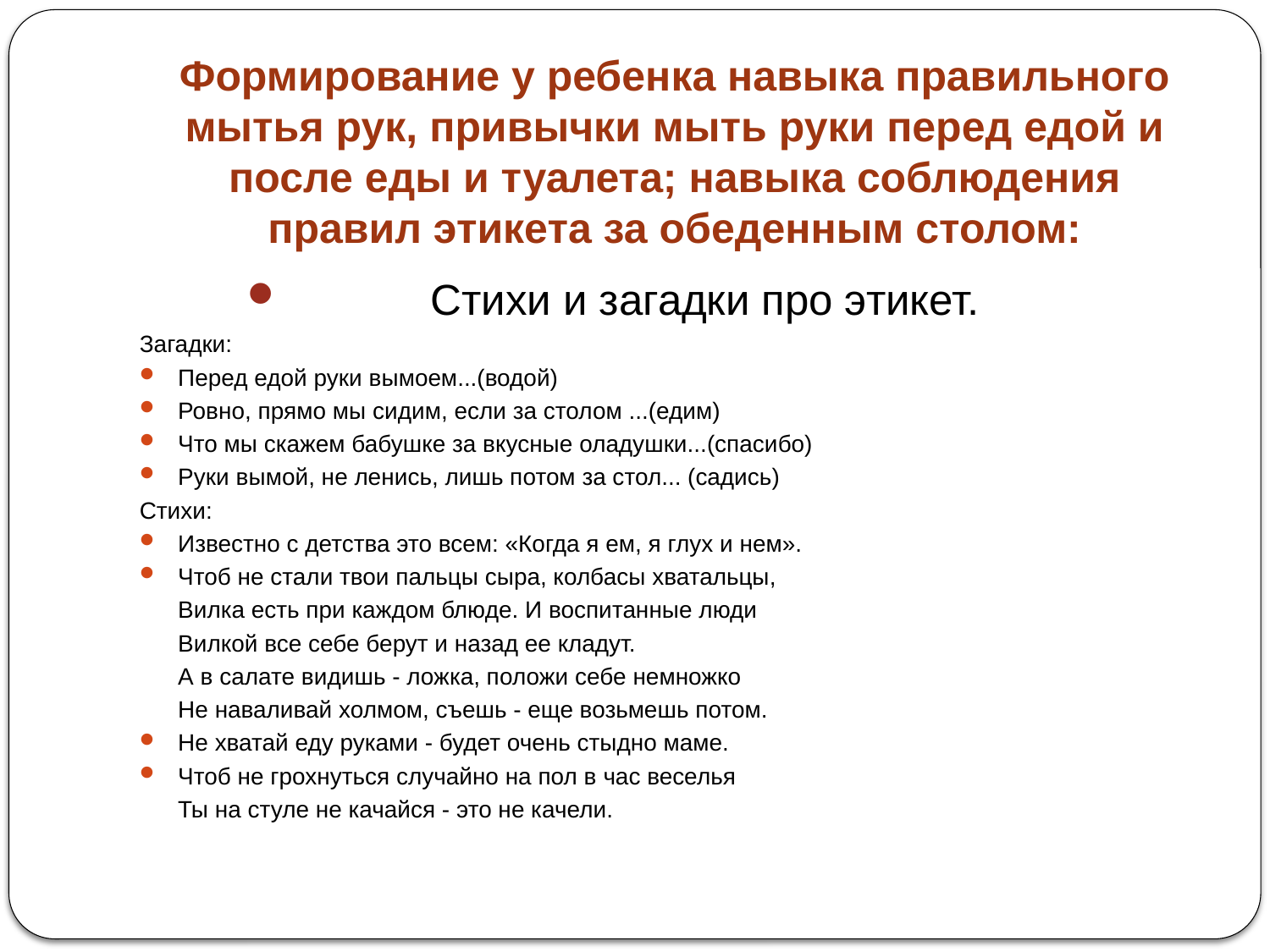

# Формирование у ребенка навыка правильного мытья рук, привычки мыть руки перед едой и после еды и туалета; навыка соблюдения правил этикета за обеденным столом:
Стихи и загадки про этикет.
Загадки:
Перед едой руки вымоем...(водой)
Ровно, прямо мы сидим, если за столом ...(едим)
Что мы скажем бабушке за вкусные оладушки...(спасибо)
Руки вымой, не ленись, лишь потом за стол... (садись)
Стихи:
Известно с детства это всем: «Когда я ем, я глух и нем».
Чтоб не стали твои пальцы сыра, колбасы хватальцы,
	Вилка есть при каждом блюде. И воспитанные люди
	Вилкой все себе берут и назад ее кладут.
	А в салате видишь - ложка, положи себе немножко
	Не наваливай холмом, съешь - еще возьмешь потом.
Не хватай еду руками - будет очень стыдно маме.
Чтоб не грохнуться случайно на пол в час веселья
	Ты на стуле не качайся - это не качели.